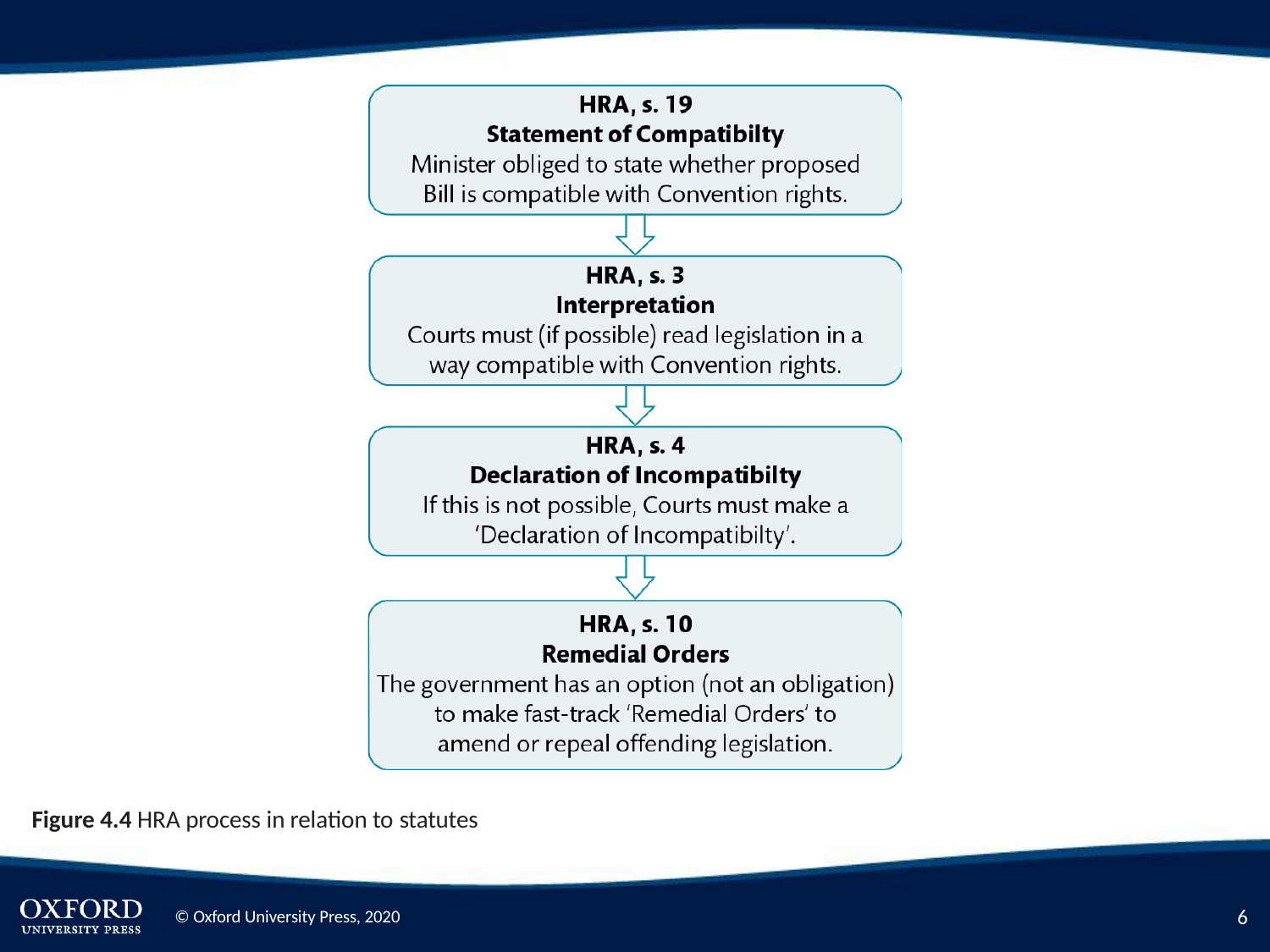

Figure 4.4 HRA process in relation to statutes
6
© Oxford University Press, 2020